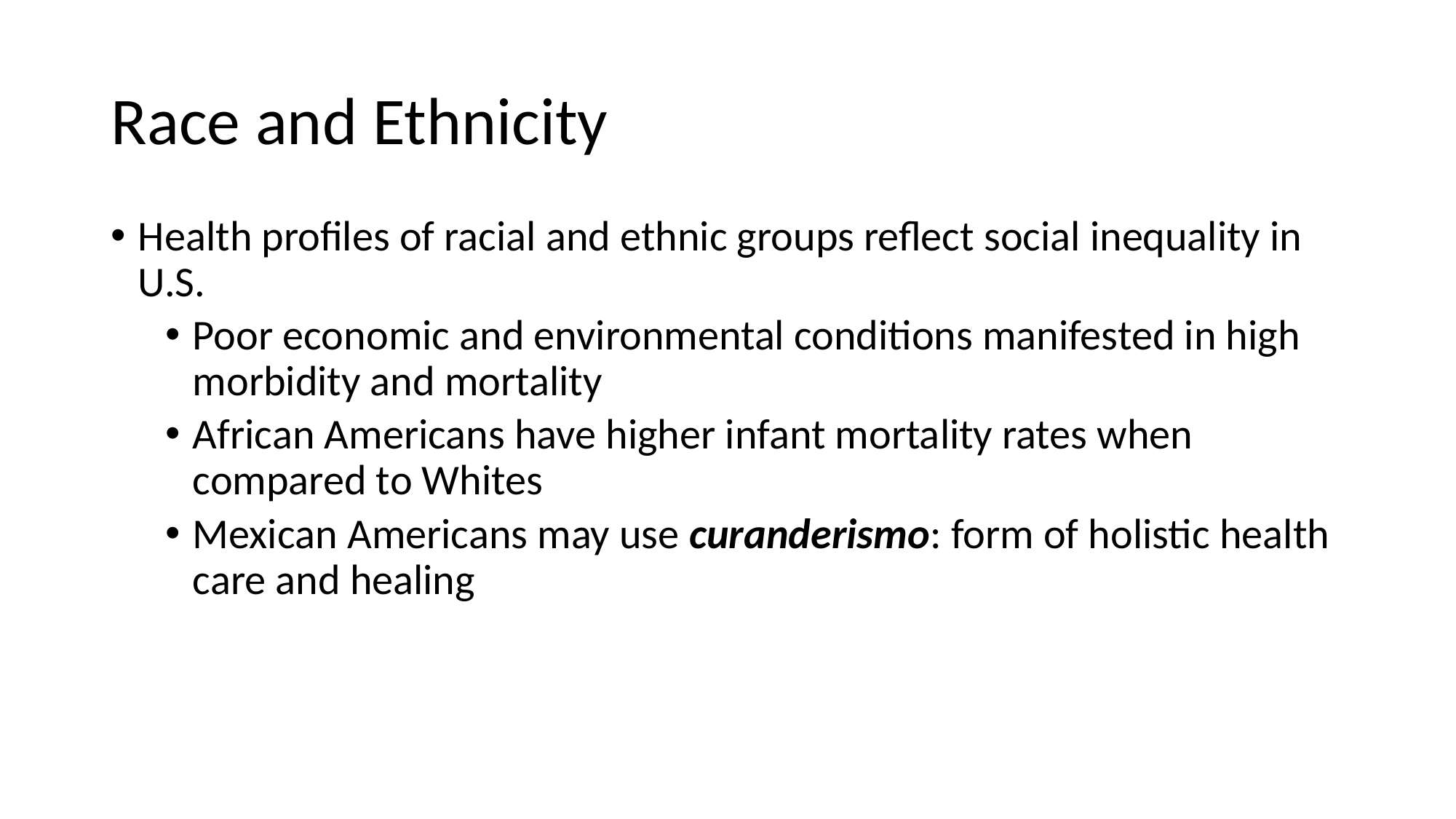

# Race and Ethnicity
Health profiles of racial and ethnic groups reflect social inequality in U.S.
Poor economic and environmental conditions manifested in high morbidity and mortality
African Americans have higher infant mortality rates when compared to Whites
Mexican Americans may use curanderismo: form of holistic health care and healing